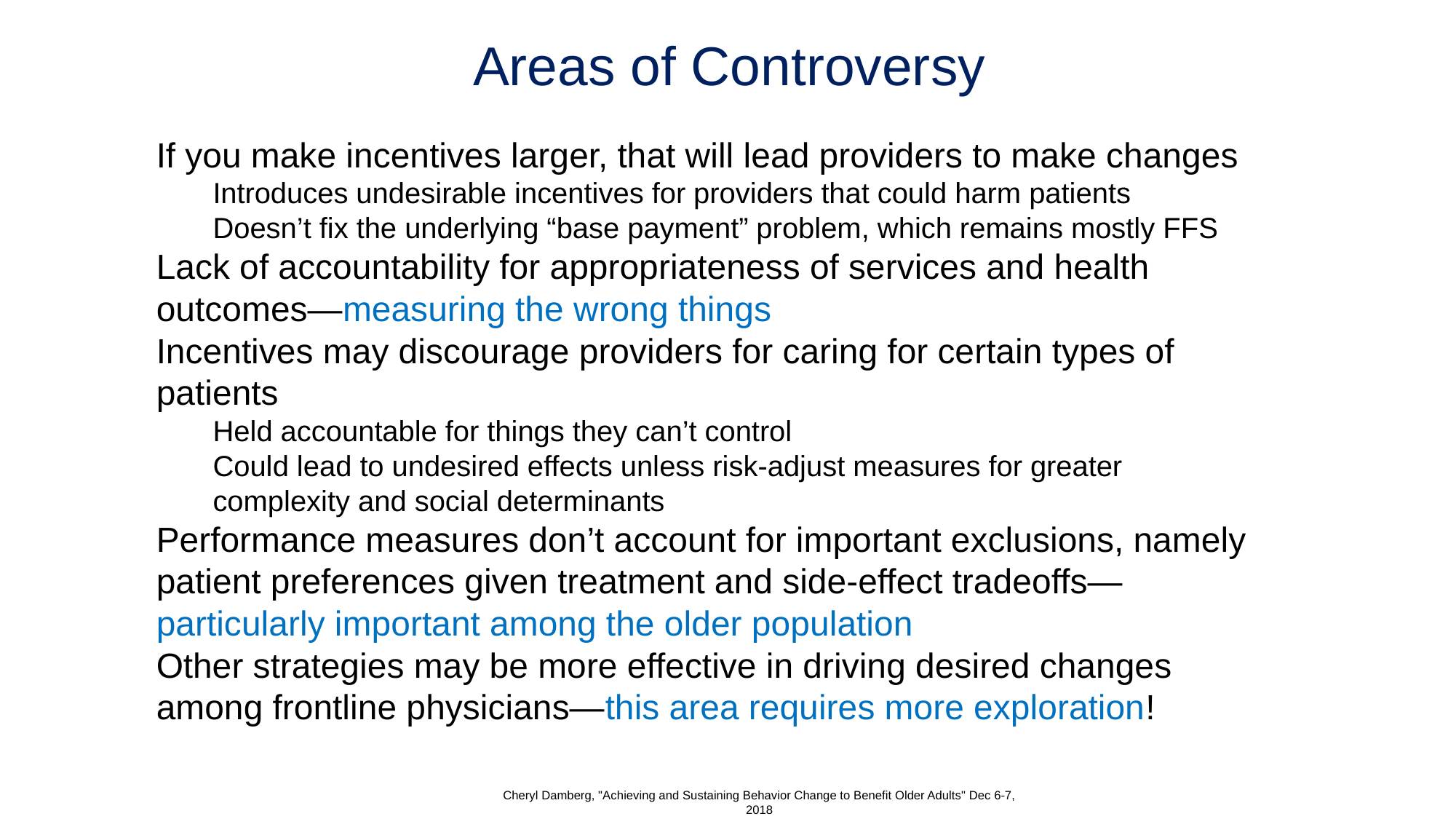

# Areas of Controversy
If you make incentives larger, that will lead providers to make changes
Introduces undesirable incentives for providers that could harm patients
Doesn’t fix the underlying “base payment” problem, which remains mostly FFS
Lack of accountability for appropriateness of services and health outcomes—measuring the wrong things
Incentives may discourage providers for caring for certain types of patients
Held accountable for things they can’t control
Could lead to undesired effects unless risk-adjust measures for greater complexity and social determinants
Performance measures don’t account for important exclusions, namely patient preferences given treatment and side-effect tradeoffs—particularly important among the older population
Other strategies may be more effective in driving desired changes among frontline physicians—this area requires more exploration!

Cheryl Damberg, "Achieving and Sustaining Behavior Change to Benefit Older Adults" Dec 6-7, 2018